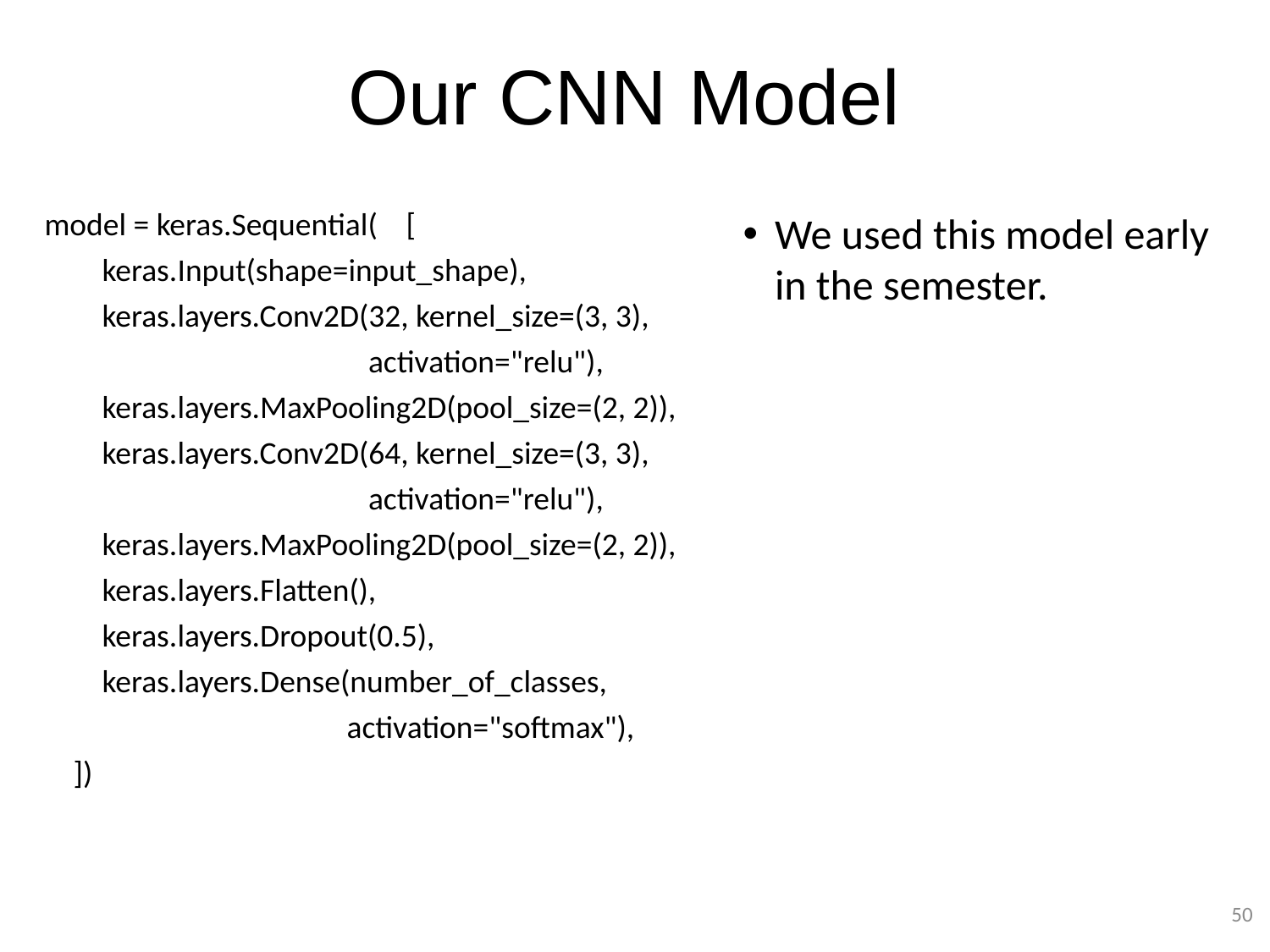

# Our CNN Model
model = keras.Sequential(    [
        keras.Input(shape=input_shape),
        keras.layers.Conv2D(32, kernel_size=(3, 3),
                                             activation="relu"),
        keras.layers.MaxPooling2D(pool_size=(2, 2)),
        keras.layers.Conv2D(64, kernel_size=(3, 3),
                                             activation="relu"),
        keras.layers.MaxPooling2D(pool_size=(2, 2)),
        keras.layers.Flatten(),
        keras.layers.Dropout(0.5),
        keras.layers.Dense(number_of_classes,
                                          activation="softmax"),
    ])
We used this model early in the semester.
50